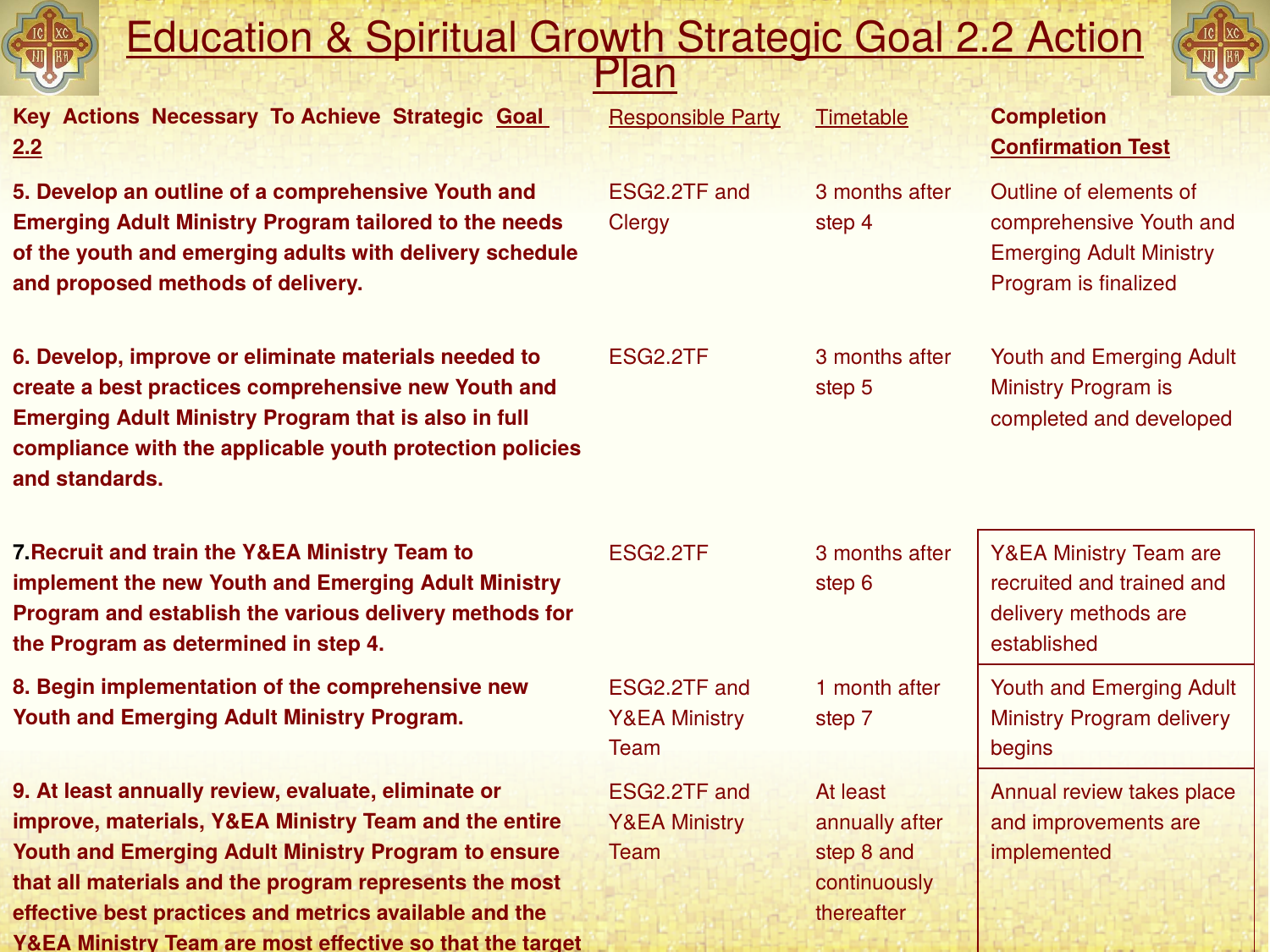

# Education & Spiritual Growth Strategic Goal 2.2 Action Plan
| Key Actions Necessary To Achieve Strategic Goal 2.2 | Responsible Party | Timetable | Completion Confirmation Test |
| --- | --- | --- | --- |
| 5. Develop an outline of a comprehensive Youth and Emerging Adult Ministry Program tailored to the needs of the youth and emerging adults with delivery schedule and proposed methods of delivery. | ESG2.2TF and Clergy | 3 months after step 4 | Outline of elements of comprehensive Youth and Emerging Adult Ministry Program is finalized |
| 6. Develop, improve or eliminate materials needed to create a best practices comprehensive new Youth and Emerging Adult Ministry Program that is also in full compliance with the applicable youth protection policies and standards. | ESG2.2TF | 3 months after step 5 | Youth and Emerging Adult Ministry Program is completed and developed |
| Recruit and train the Y&EA Ministry Team to implement the new Youth and Emerging Adult Ministry Program and establish the various delivery methods for the Program as determined in step 4. | ESG2.2TF | 3 months after step 6 | Y&EA Ministry Team are recruited and trained and delivery methods are established |
| 8. Begin implementation of the comprehensive new Youth and Emerging Adult Ministry Program. | ESG2.2TF and Y&EA Ministry Team | 1 month after step 7 | Youth and Emerging Adult Ministry Program delivery begins |
| 9. At least annually review, evaluate, eliminate or improve, materials, Y&EA Ministry Team and the entire Youth and Emerging Adult Ministry Program to ensure that all materials and the program represents the most effective best practices and metrics available and the Y&EA Ministry Team are most effective so that the target goals are achieved. Necessary adjustments are made in the Program or Y&EA Ministry Team. | ESG2.2TF and Y&EA Ministry Team | At least annually after step 8 and continuously thereafter | Annual review takes place and improvements are implemented |